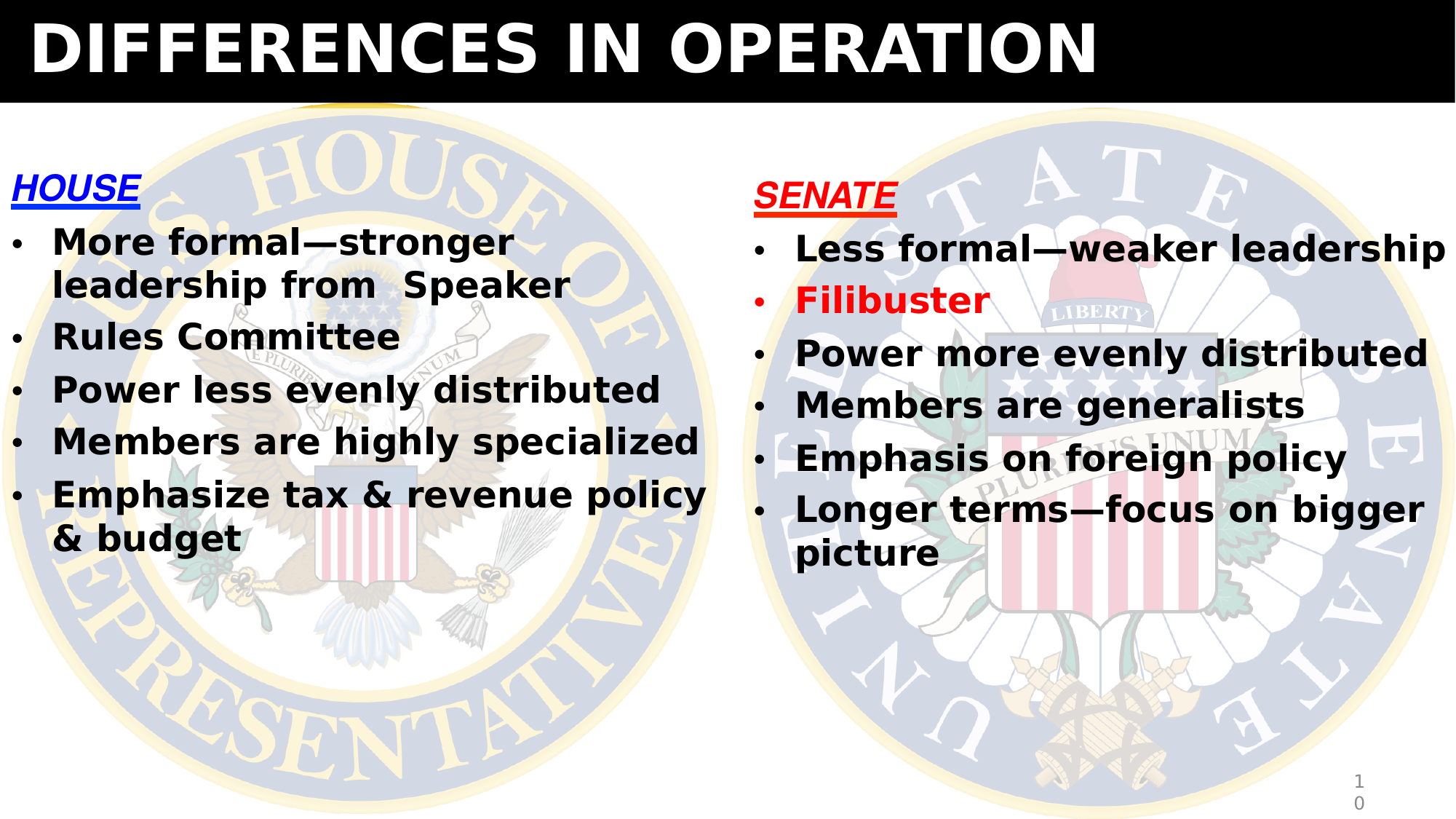

# DIFFERENCES IN OPERATION

HOUSE
More formal—stronger leadership from  Speaker
Rules Committee
Power less evenly distributed
Members are highly specialized
Emphasize tax & revenue policy & budget
SENATE
Less formal—weaker leadership
Filibuster
Power more evenly distributed
Members are generalists
Emphasis on foreign policy
Longer terms—focus on bigger picture
10